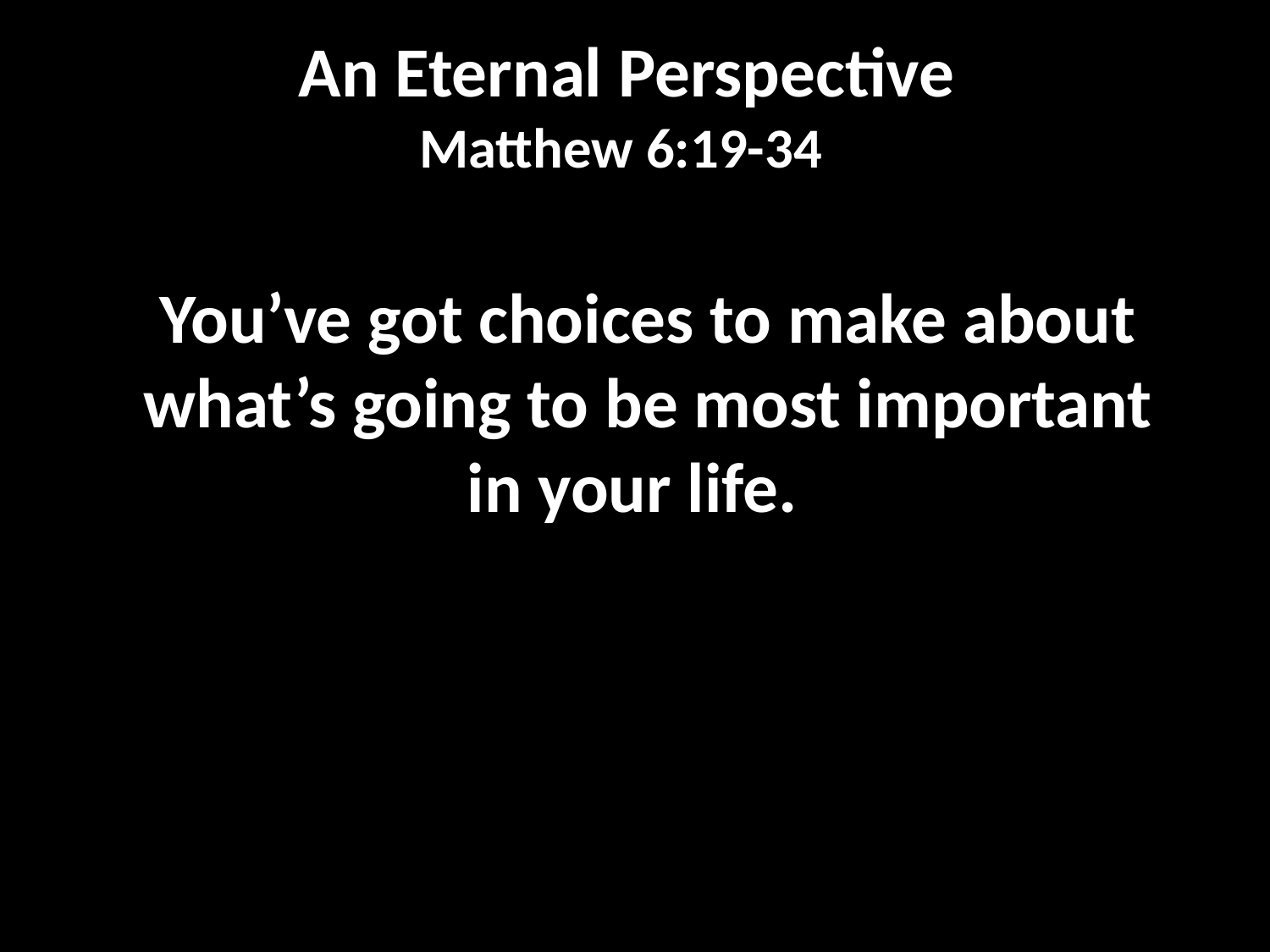

An Eternal Perspective
Matthew 6:19-34
You’ve got choices to make about what’s going to be most important in your life.